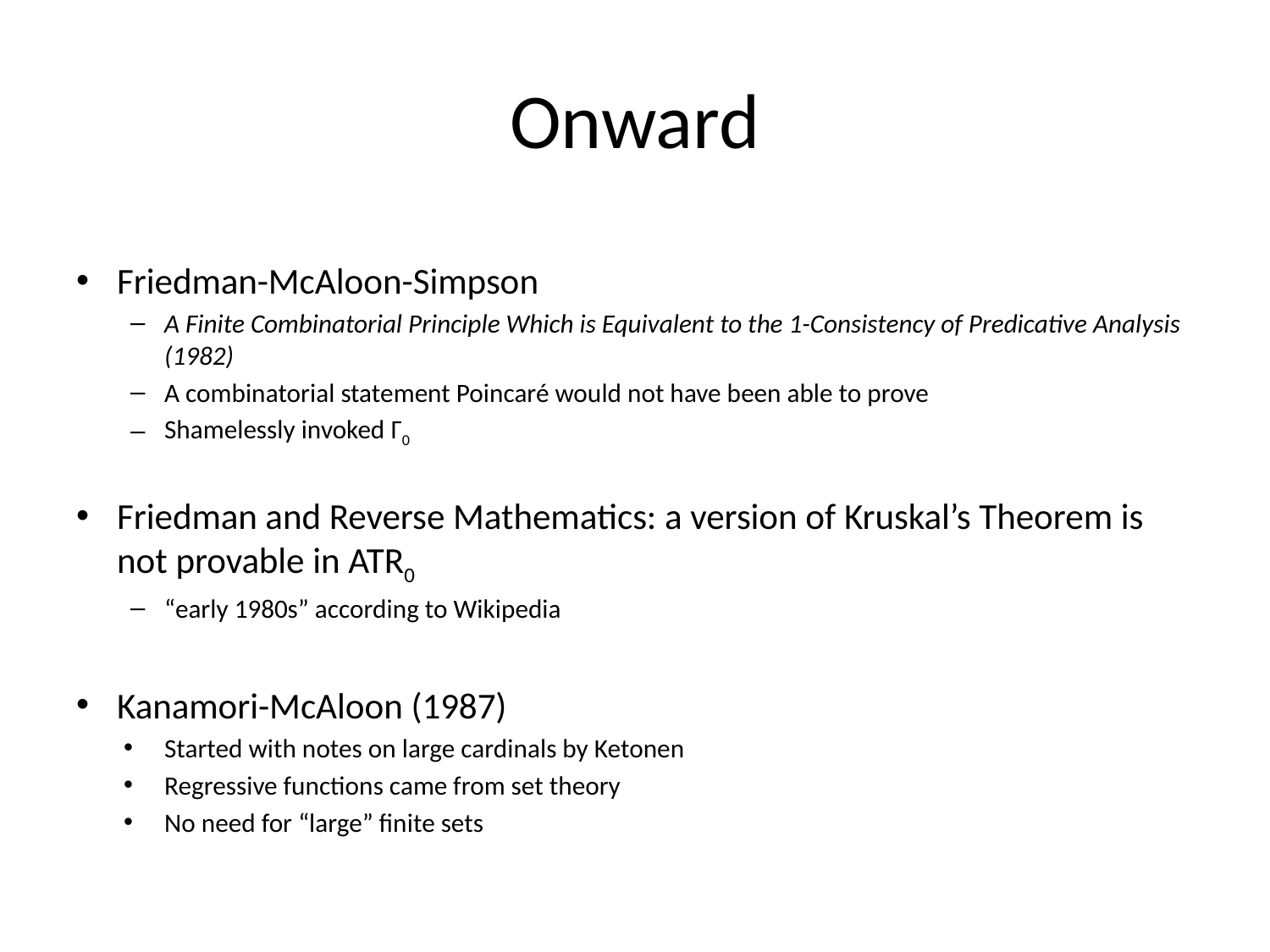

# Onward

Friedman-McAloon-Simpson
A Finite Combinatorial Principle Which is Equivalent to the 1-Consistency of Predicative Analysis (1982)
A combinatorial statement Poincaré would not have been able to prove
Shamelessly invoked Γ0

Friedman and Reverse Mathematics: a version of Kruskal’s Theorem is not provable in ATR0
“early 1980s” according to Wikipedia

Kanamori-McAloon (1987)
Started with notes on large cardinals by Ketonen
Regressive functions came from set theory
No need for “large” finite sets